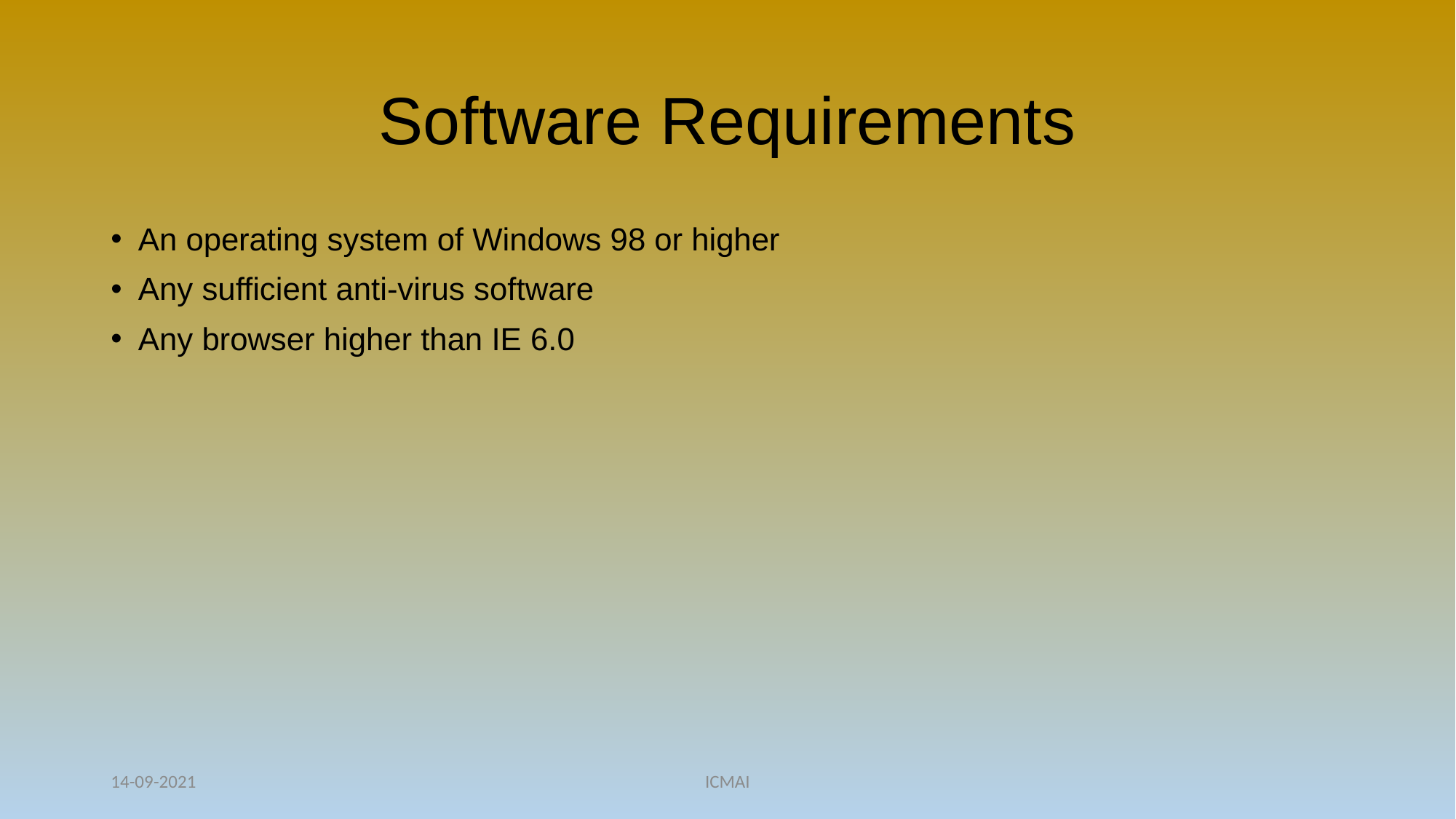

# Software Requirements
An operating system of Windows 98 or higher
Any sufficient anti-virus software
Any browser higher than IE 6.0

14-09-2021
ICMAI